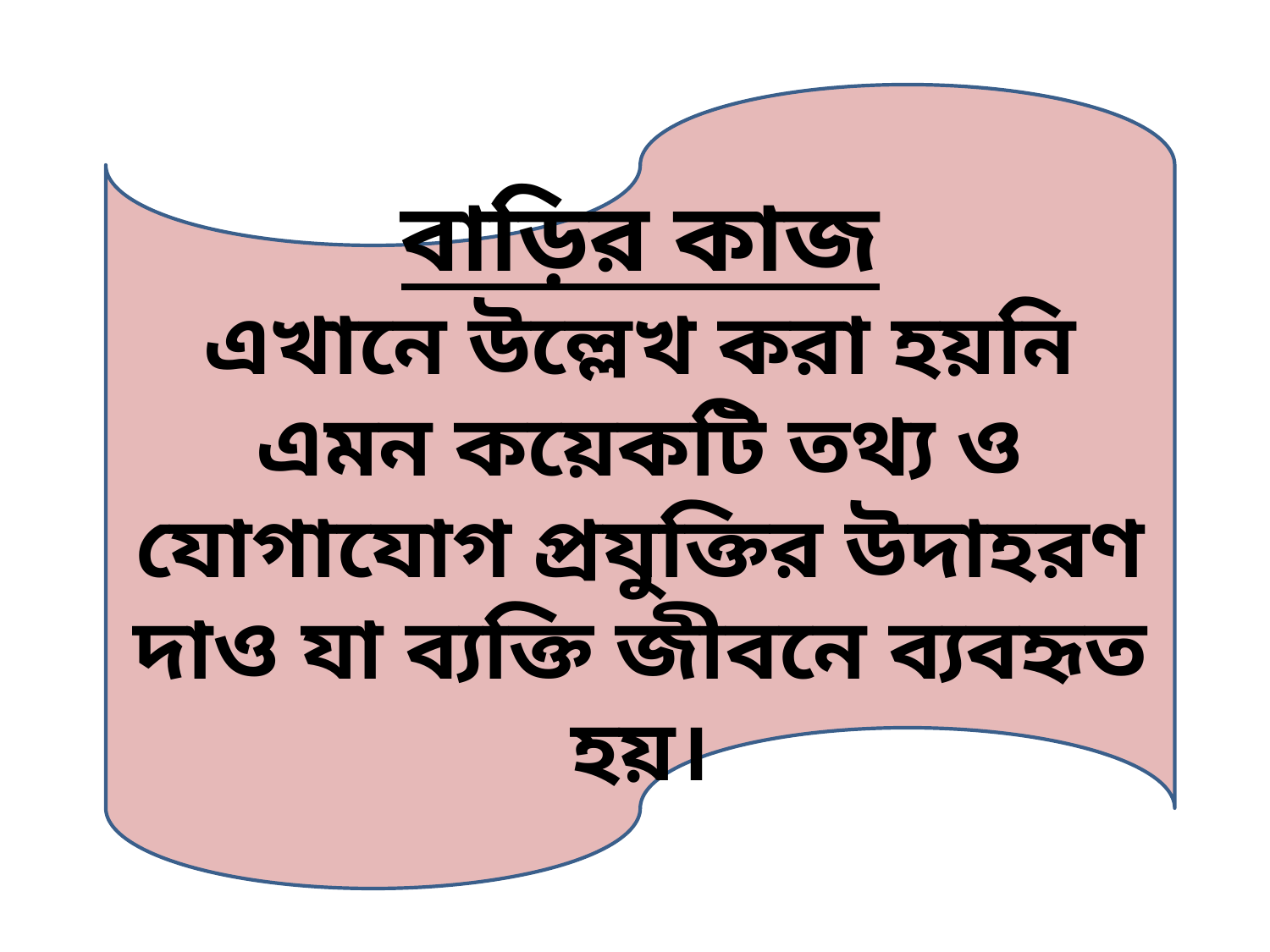

বাড়ির কাজ
এখানে উল্লেখ করা হয়নি এমন কয়েকটি তথ্য ও যোগাযোগ প্রযুক্তির উদাহরণ দাও যা ব্যক্তি জীবনে ব্যবহৃত হয়।